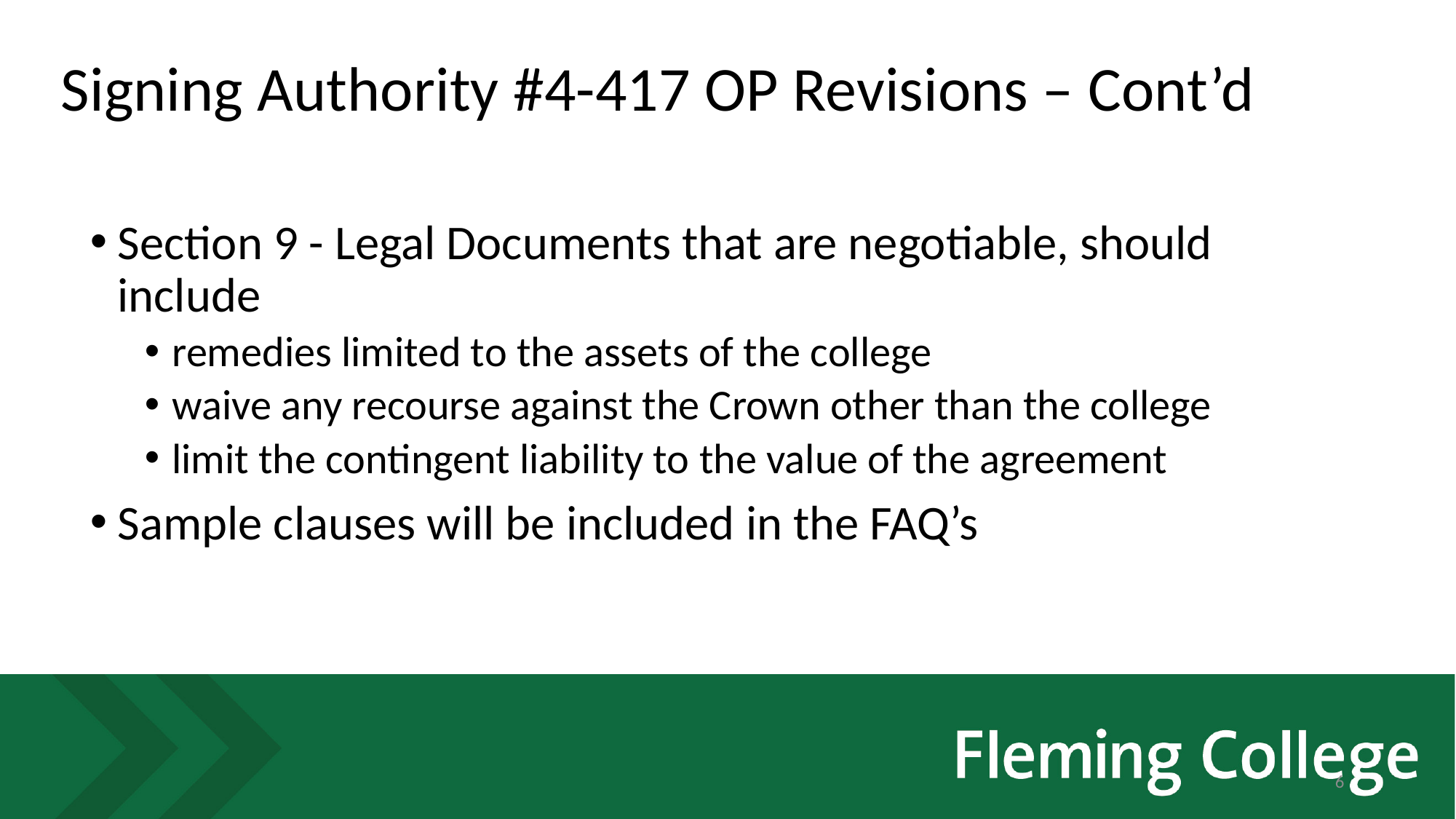

# Signing Authority #4-417 OP Revisions – Cont’d

Section 9 - Legal Documents that are negotiable, should include
remedies limited to the assets of the college
waive any recourse against the Crown other than the college
limit the contingent liability to the value of the agreement
Sample clauses will be included in the FAQ’s

6